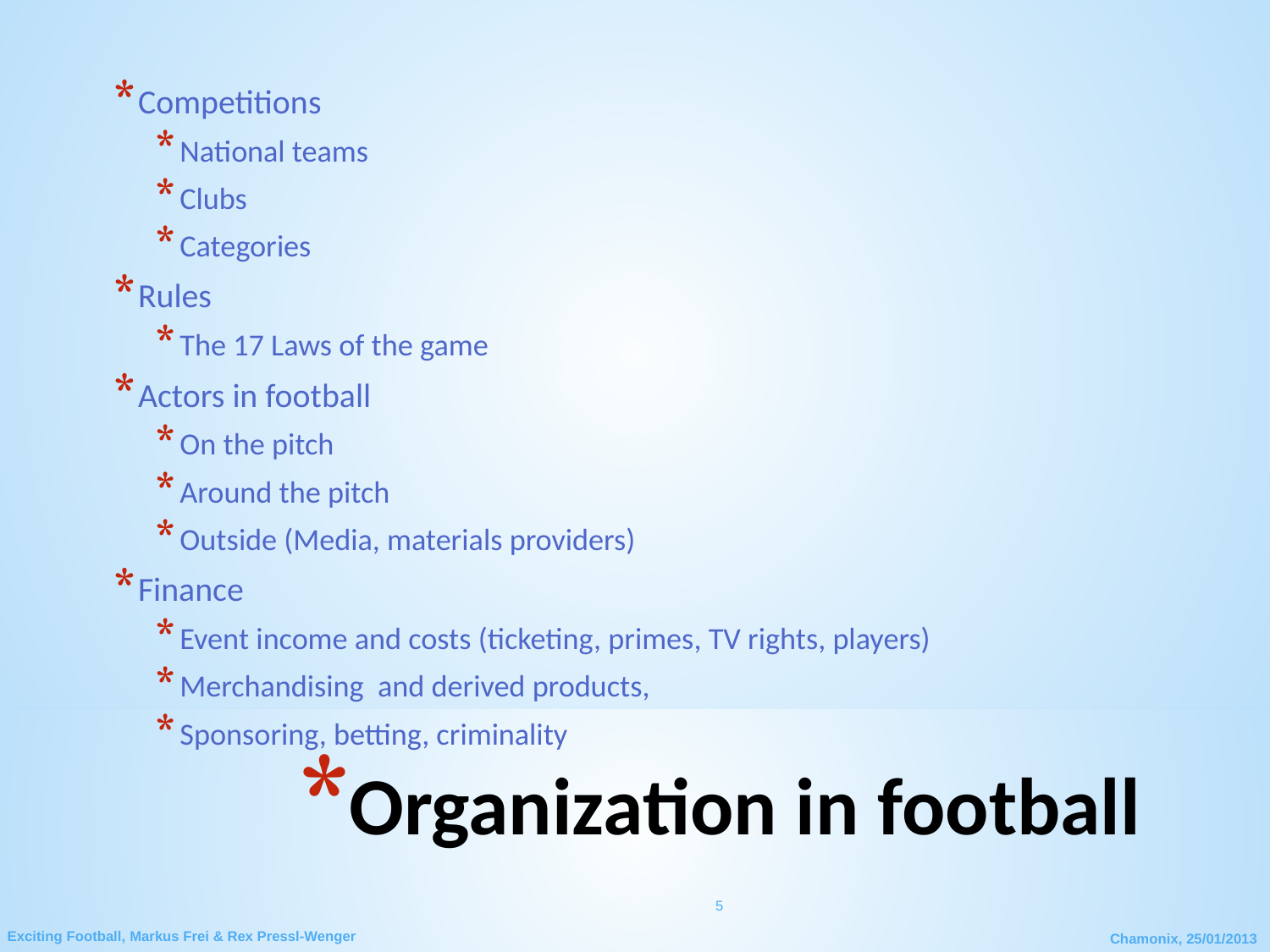

Competitions
National teams
Clubs
Categories
Rules
The 17 Laws of the game
Actors in football
On the pitch
Around the pitch
Outside (Media, materials providers)
Finance
Event income and costs (ticketing, primes, TV rights, players)
Merchandising  and derived products,
Sponsoring, betting, criminality

# Organization in football
5
Exciting Football, Markus Frei & Rex Pressl-Wenger
Chamonix, 25/01/2013